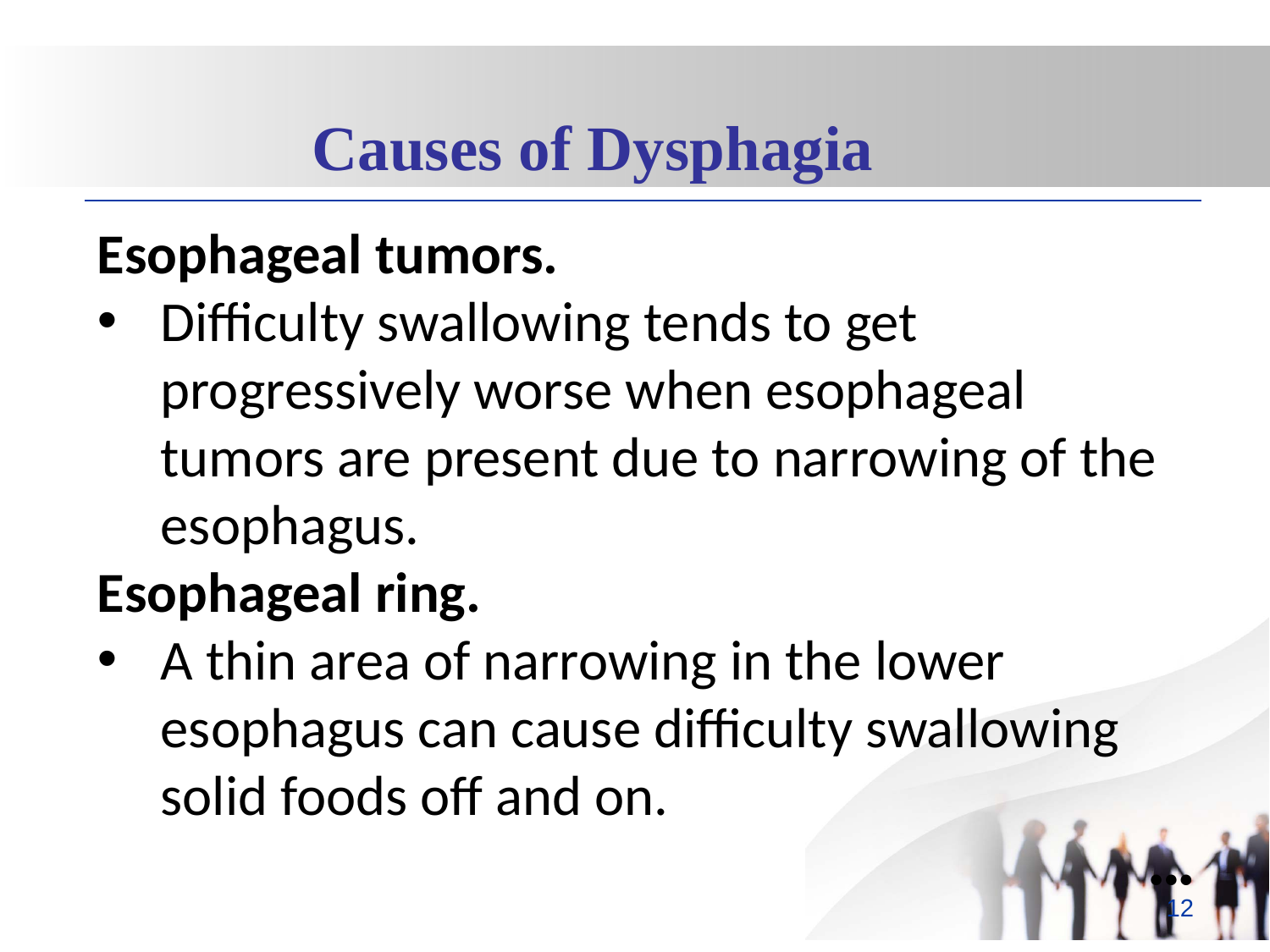

Causes of Dysphagia
Esophageal tumors.
Difficulty swallowing tends to get progressively worse when esophageal tumors are present due to narrowing of the esophagus.
Esophageal ring.
A thin area of narrowing in the lower esophagus can cause difficulty swallowing solid foods off and on.
●●●
12